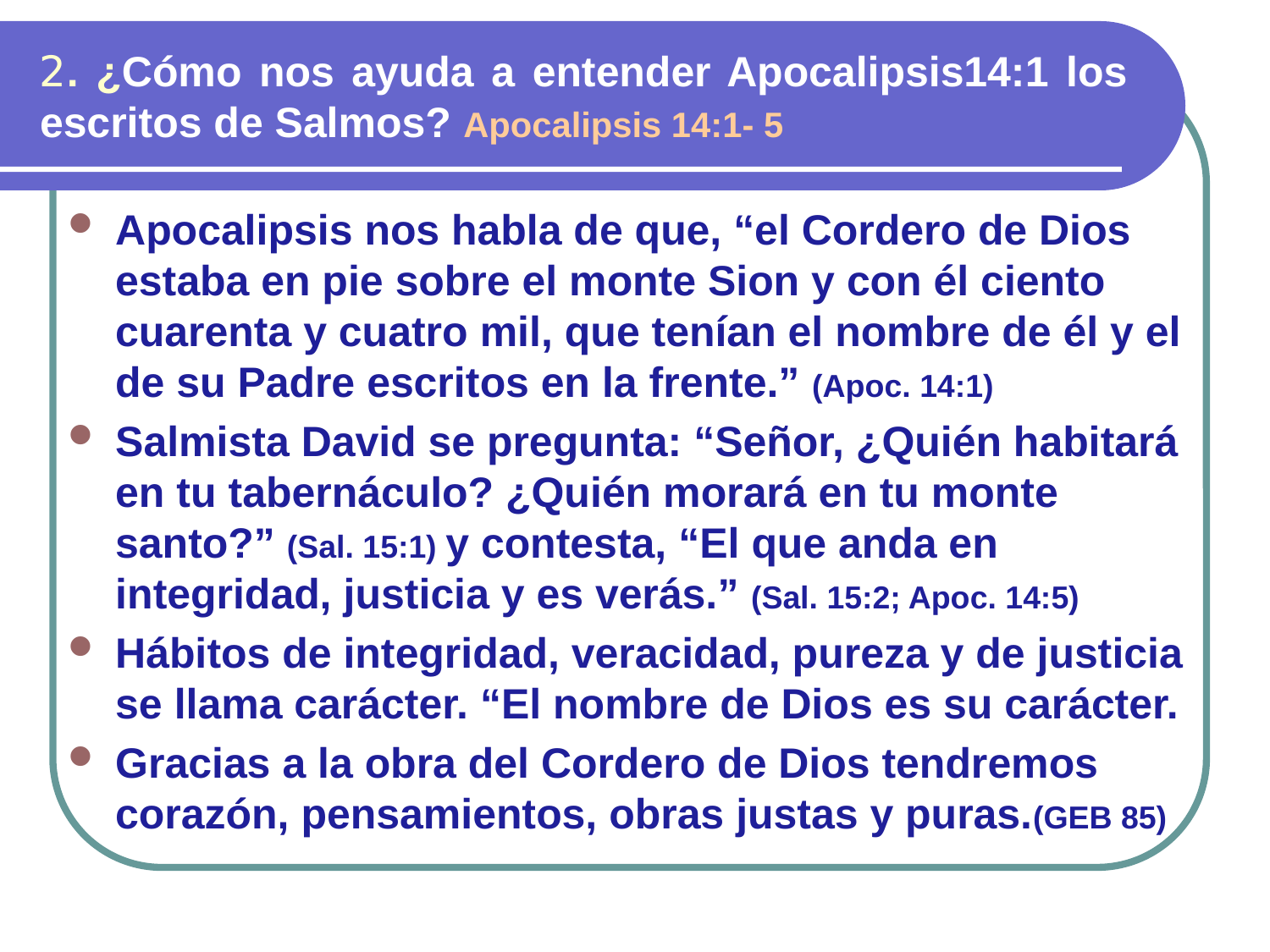

# 2. ¿Cómo nos ayuda a entender Apocalipsis14:1 los escritos de Salmos? Apocalipsis 14:1- 5
Apocalipsis nos habla de que, “el Cordero de Dios estaba en pie sobre el monte Sion y con él ciento cuarenta y cuatro mil, que tenían el nombre de él y el de su Padre escritos en la frente.” (Apoc. 14:1)
Salmista David se pregunta: “Señor, ¿Quién habitará en tu tabernáculo? ¿Quién morará en tu monte santo?” (Sal. 15:1) y contesta, “El que anda en integridad, justicia y es verás.” (Sal. 15:2; Apoc. 14:5)
Hábitos de integridad, veracidad, pureza y de justicia se llama carácter. “El nombre de Dios es su carácter.
Gracias a la obra del Cordero de Dios tendremos corazón, pensamientos, obras justas y puras.(GEB 85)